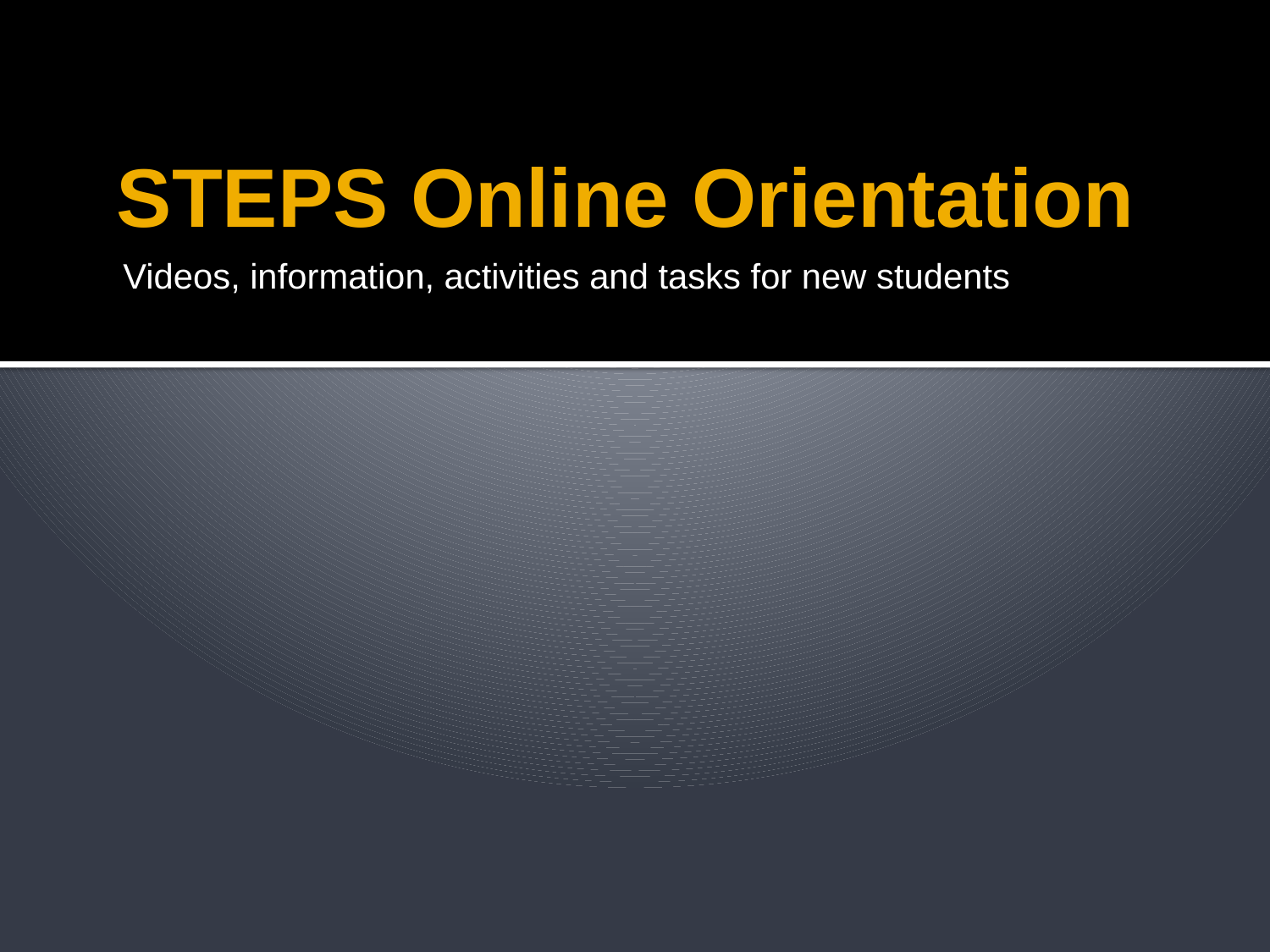

# STEPS Online Orientation
Videos, information, activities and tasks for new students